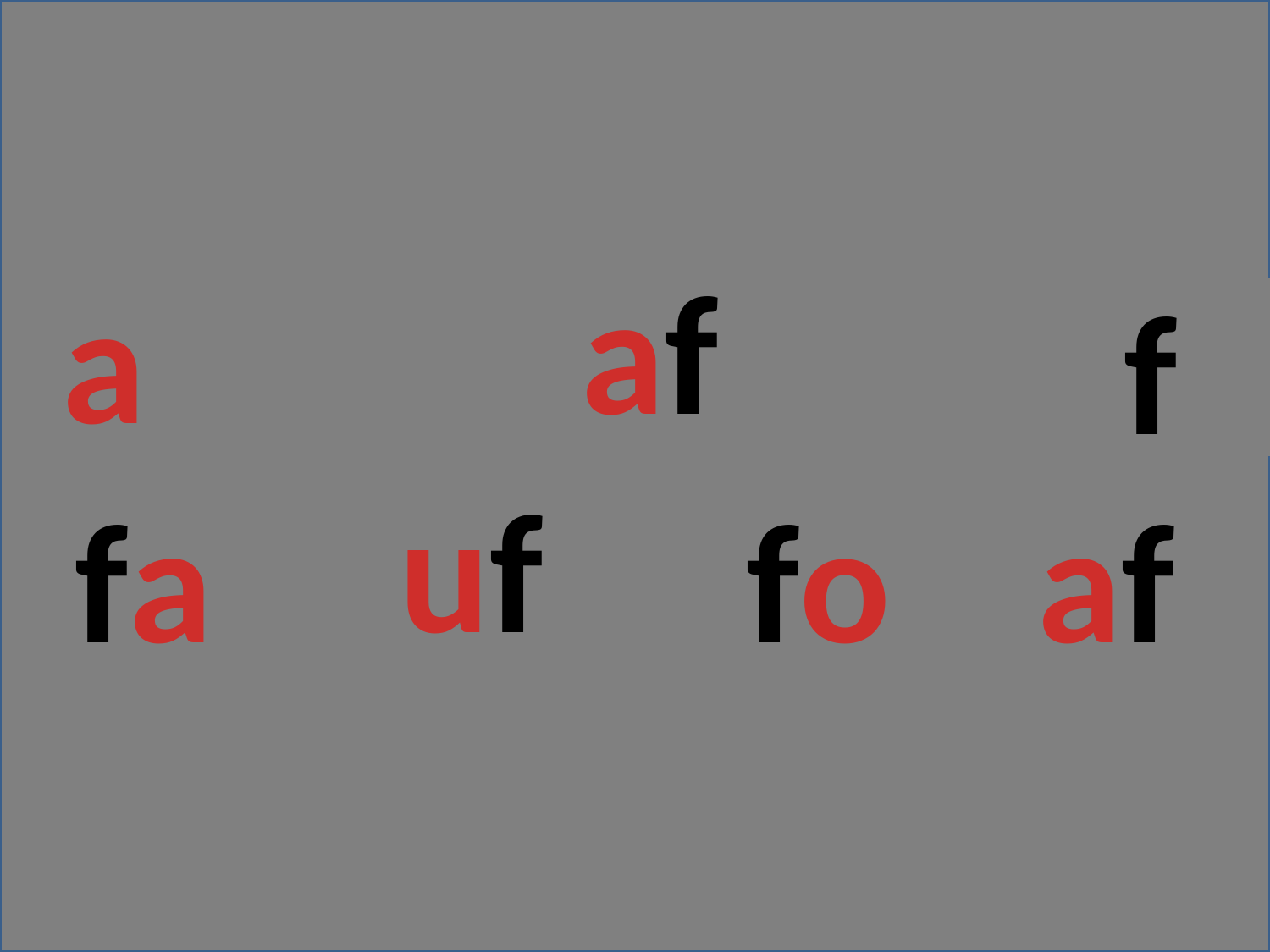

a
af
f
uf
fa
fo
af